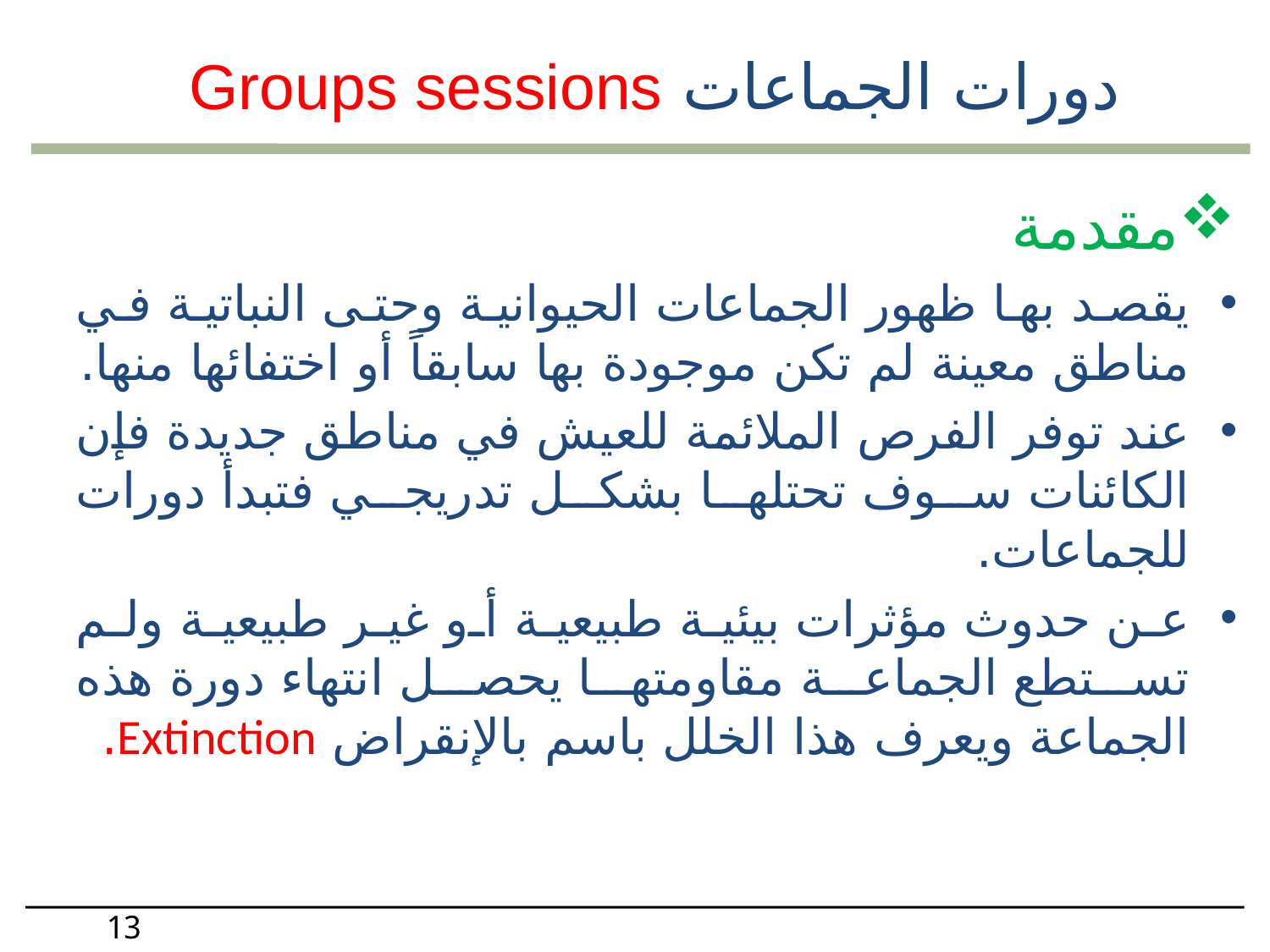

مقدمة
يقصد بها ظهور الجماعات الحيوانية وحتى النباتية في مناطق معينة لم تكن موجودة بها سابقاً أو اختفائها منها.
عند توفر الفرص الملائمة للعيش في مناطق جديدة فإن الكائنات سوف تحتلها بشكل تدريجي فتبدأ دورات للجماعات.
عن حدوث مؤثرات بيئية طبيعية أو غير طبيعية ولم تستطع الجماعة مقاومتها يحصل انتهاء دورة هذه الجماعة ويعرف هذا الخلل باسم بالإنقراض Extinction.
دورات الجماعات Groups sessions

13